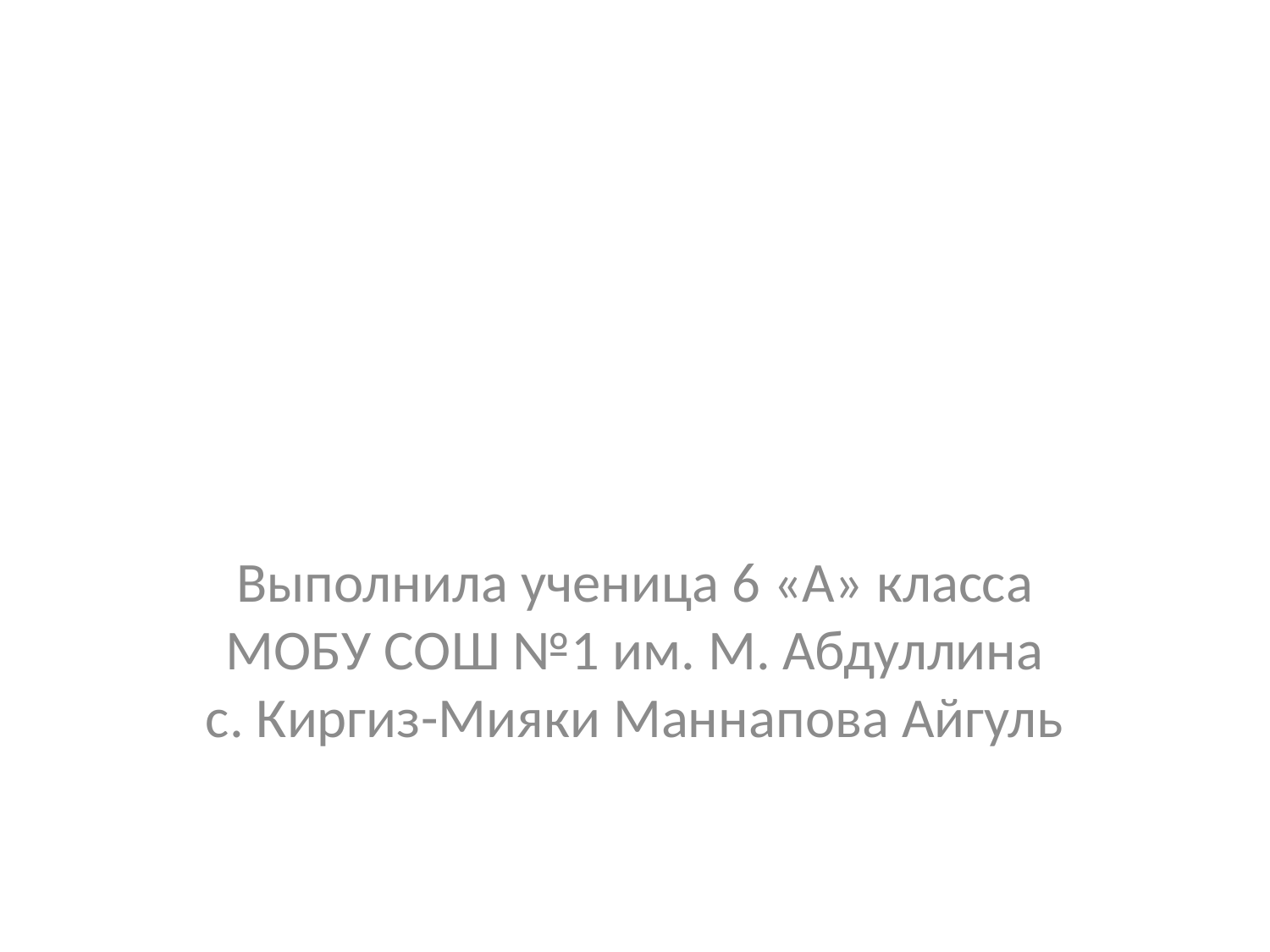

#
Выполнила ученица 6 «А» класса МОБУ СОШ №1 им. М. Абдуллина с. Киргиз-Мияки Маннапова Айгуль